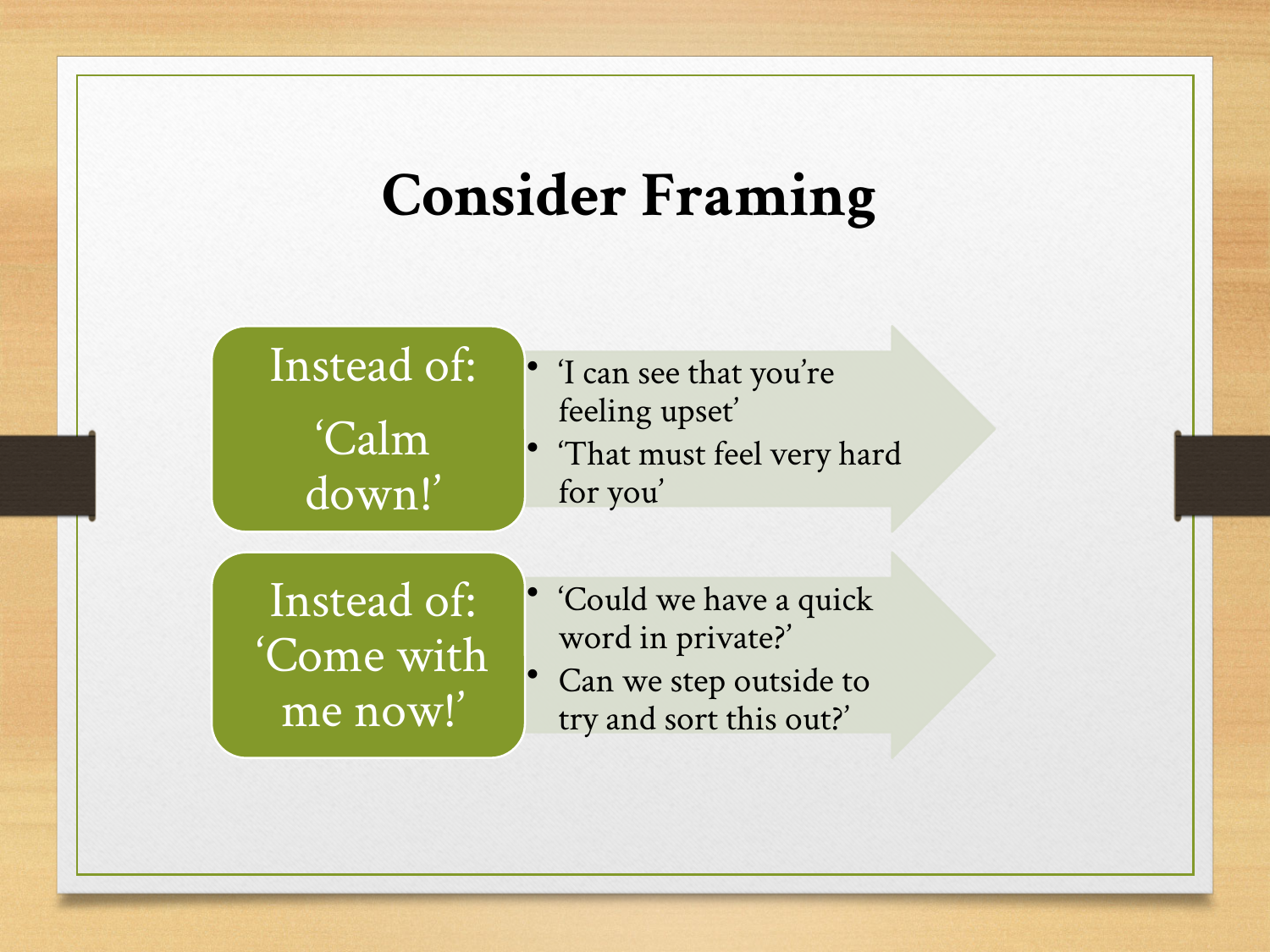

Consider Framing

‘I can see that you’re feeling upset’
‘That must feel very hard for you’
Instead of:
‘Calm down!’
‘Could we have a quick word in private?’
Can we step outside to try and sort this out?’
Instead of: ‘Come with me now!’